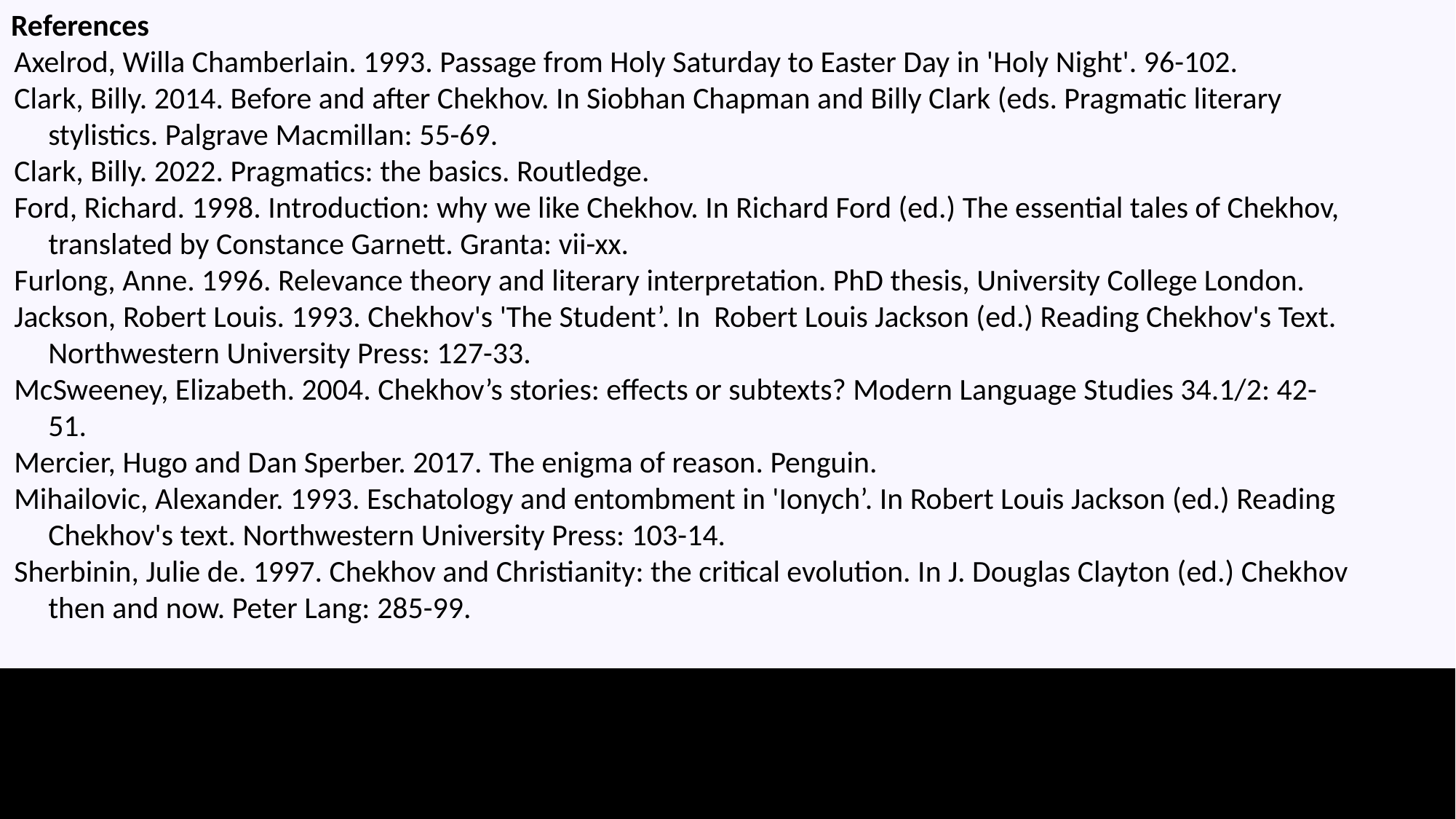

References
Axelrod, Willa Chamberlain. 1993. Passage from Holy Saturday to Easter Day in 'Holy Night'. 96-102.
Clark, Billy. 2014. Before and after Chekhov. In Siobhan Chapman and Billy Clark (eds. Pragmatic literary stylistics. Palgrave Macmillan: 55-69.
Clark, Billy. 2022. Pragmatics: the basics. Routledge.
Ford, Richard. 1998. Introduction: why we like Chekhov. In Richard Ford (ed.) The essential tales of Chekhov, translated by Constance Garnett. Granta: vii-xx.
Furlong, Anne. 1996. Relevance theory and literary interpretation. PhD thesis, University College London.
Jackson, Robert Louis. 1993. Chekhov's 'The Student’. In  Robert Louis Jackson (ed.) Reading Chekhov's Text. Northwestern University Press: 127-33.
McSweeney, Elizabeth. 2004. Chekhov’s stories: effects or subtexts? Modern Language Studies 34.1/2: 42-51.
Mercier, Hugo and Dan Sperber. 2017. The enigma of reason. Penguin.
Mihailovic, Alexander. 1993. Eschatology and entombment in 'Ionych’. In Robert Louis Jackson (ed.) Reading Chekhov's text. Northwestern University Press: 103-14.
Sherbinin, Julie de. 1997. Chekhov and Christianity: the critical evolution. In J. Douglas Clayton (ed.) Chekhov then and now. Peter Lang: 285-99.